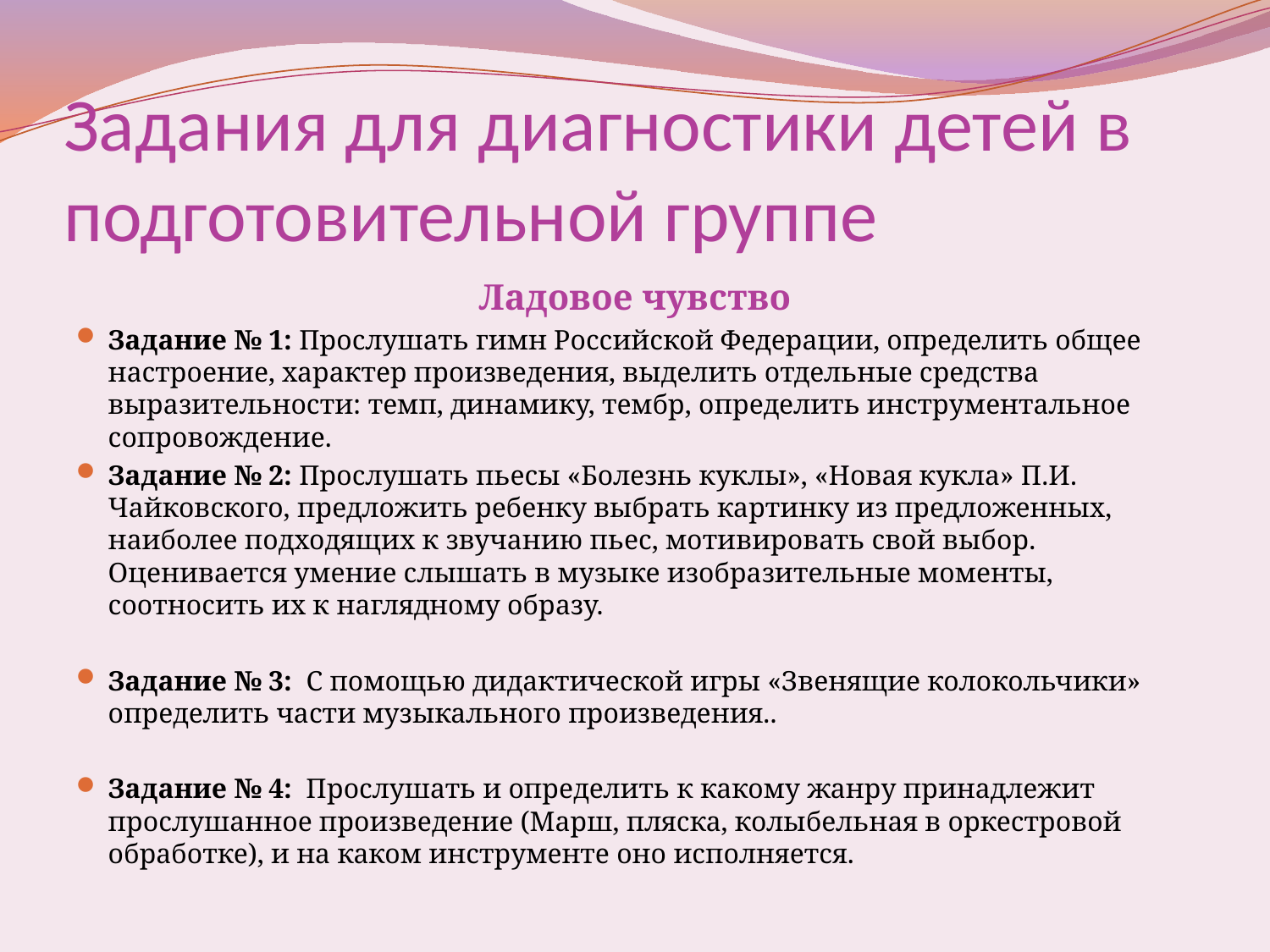

# Задания для диагностики детей в подготовительной группе
Ладовое чувство
	Задание № 1: Прослушать гимн Российской Федерации, определить общее настроение, характер произведения, выделить отдельные средства выразительности: темп, динамику, тембр, определить инструментальное сопровождение.
Задание № 2: Прослушать пьесы «Болезнь куклы», «Новая кукла» П.И. Чайковского, предложить ребенку выбрать картинку из предложенных, наиболее подходящих к звучанию пьес, мотивировать свой выбор. Оценивается умение слышать в музыке изобразительные моменты, соотносить их к наглядному образу.

Задание № 3:  С помощью дидактической игры «Звенящие колокольчики» определить части музыкального произведения..

Задание № 4:  Прослушать и определить к какому жанру принадлежит прослушанное произведение (Марш, пляска, колыбельная в оркестровой обработке), и на каком инструменте оно исполняется.